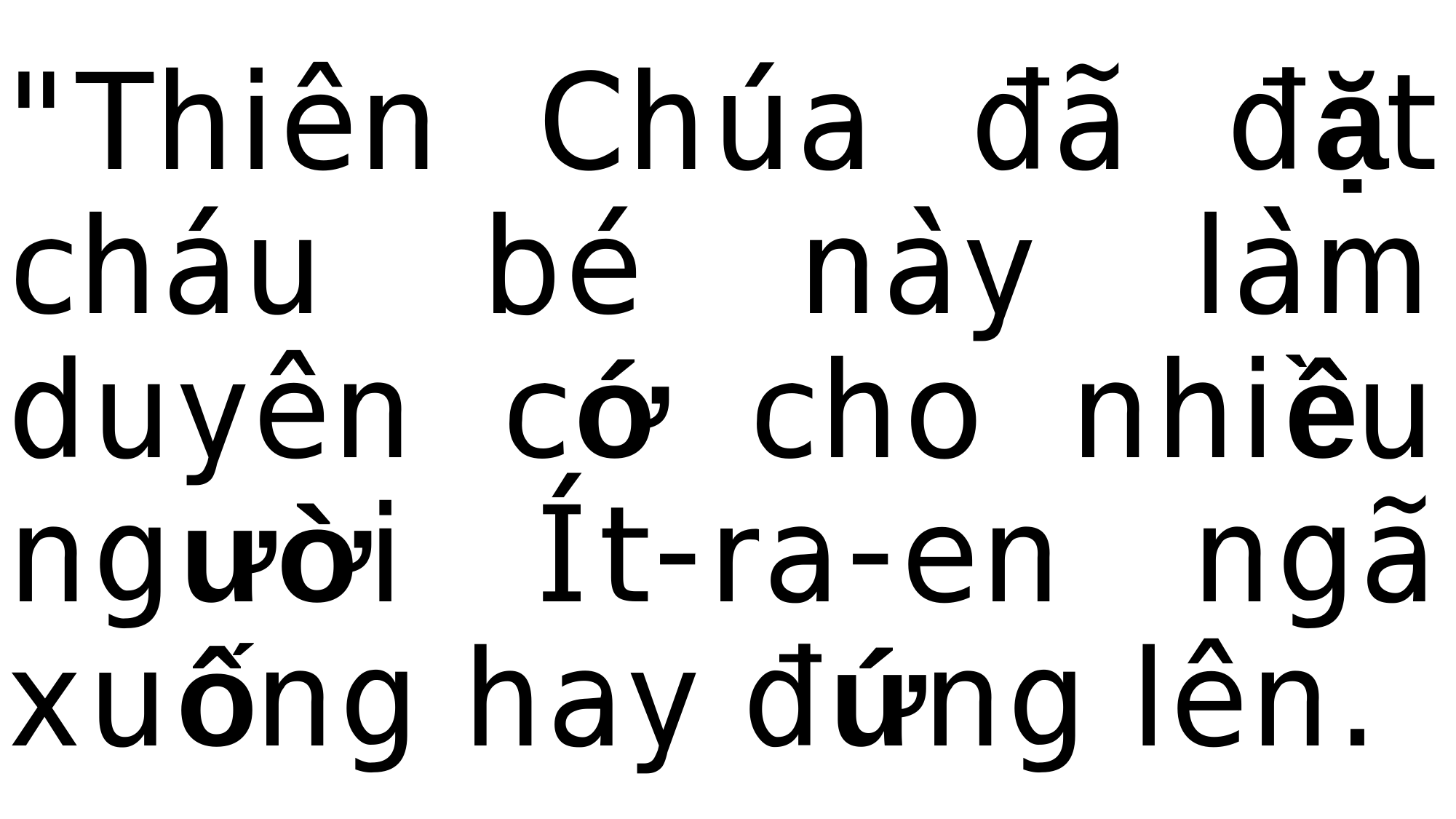

# "Thiên Chúa đã đặt cháu bé này làm duyên cớ cho nhiều người Ít-ra-en ngã xuống hay đứng lên.